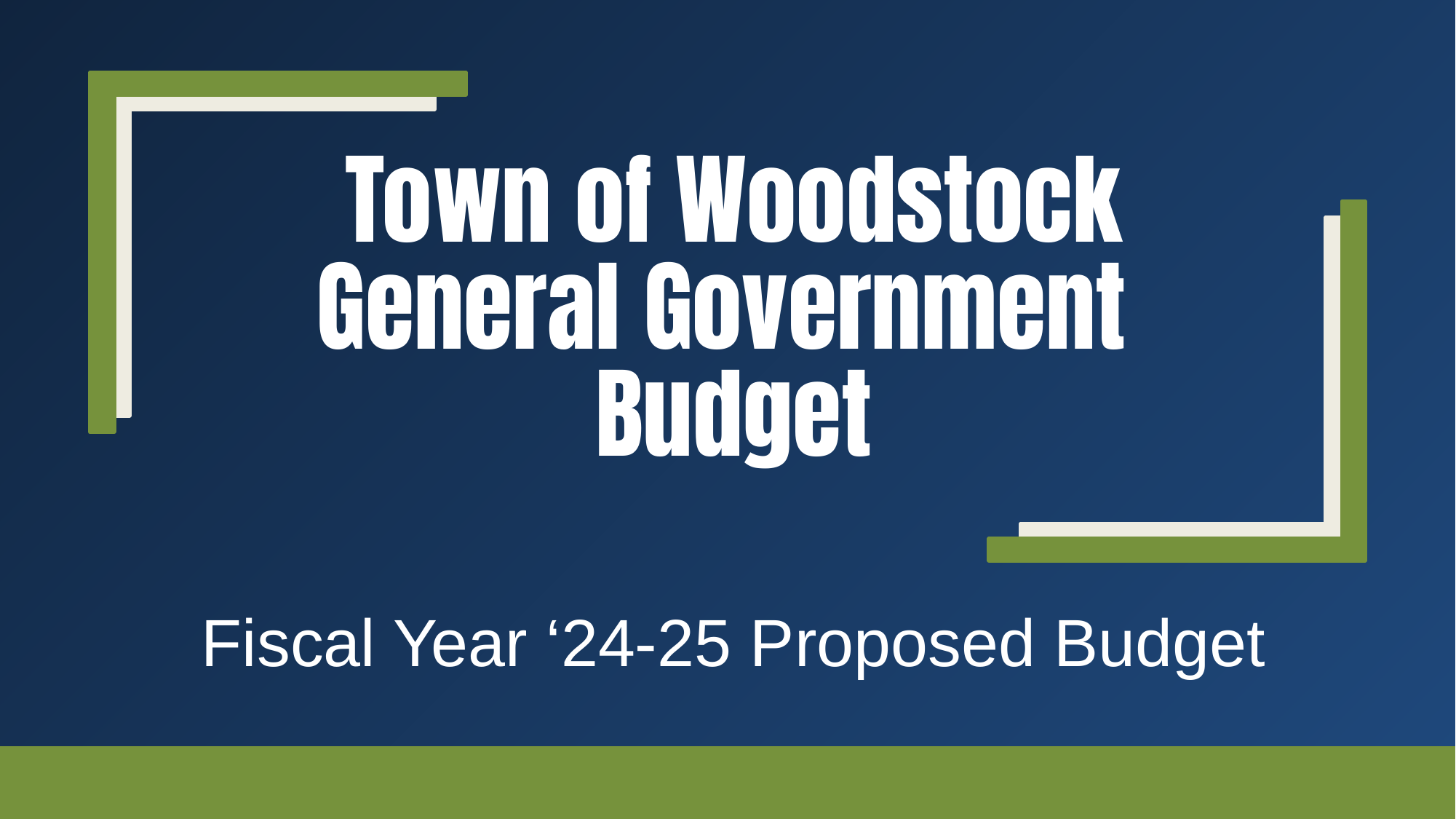

# Town of Woodstock General Government Budget
Fiscal Year ‘24-25 Proposed Budget